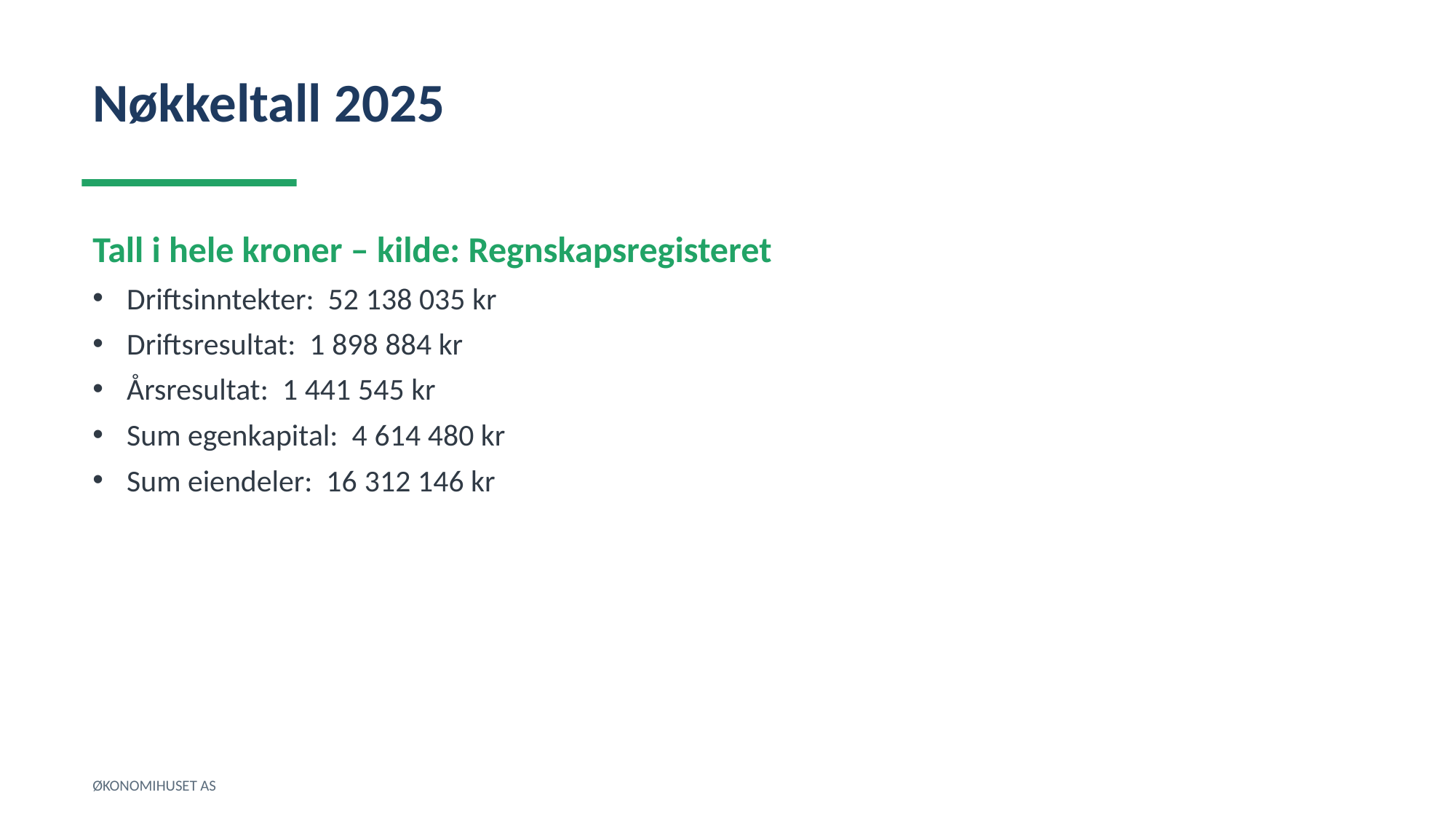

Nøkkeltall 2025

Tall i hele kroner – kilde: Regnskapsregisteret
Driftsinntekter:  52 138 035 kr
Driftsresultat:  1 898 884 kr
Årsresultat:  1 441 545 kr
Sum egenkapital:  4 614 480 kr
Sum eiendeler:  16 312 146 kr
ØKONOMIHUSET AS